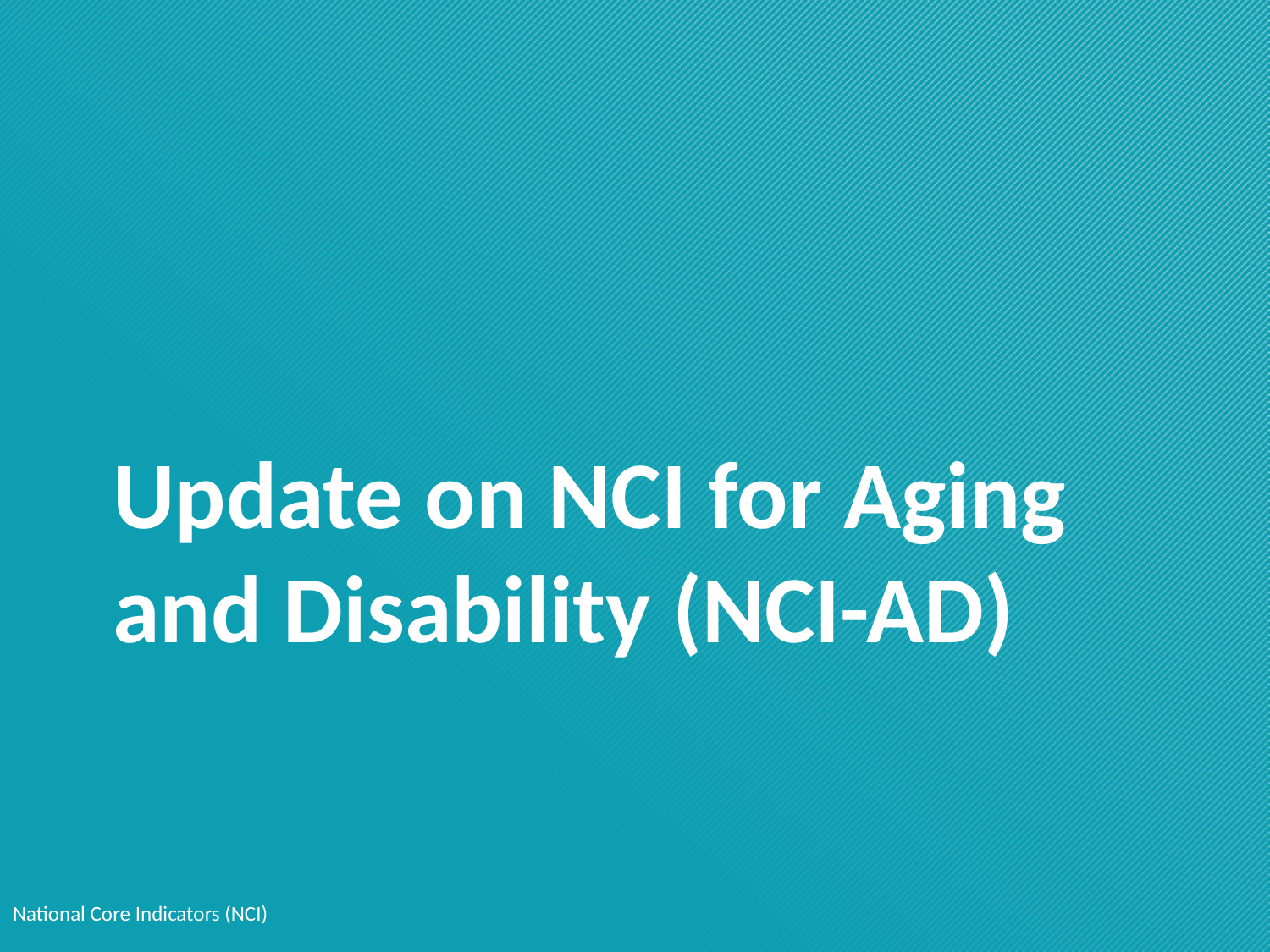

# Update on NCI for Aging and Disability (NCI-AD)
National Core Indicators (NCI)